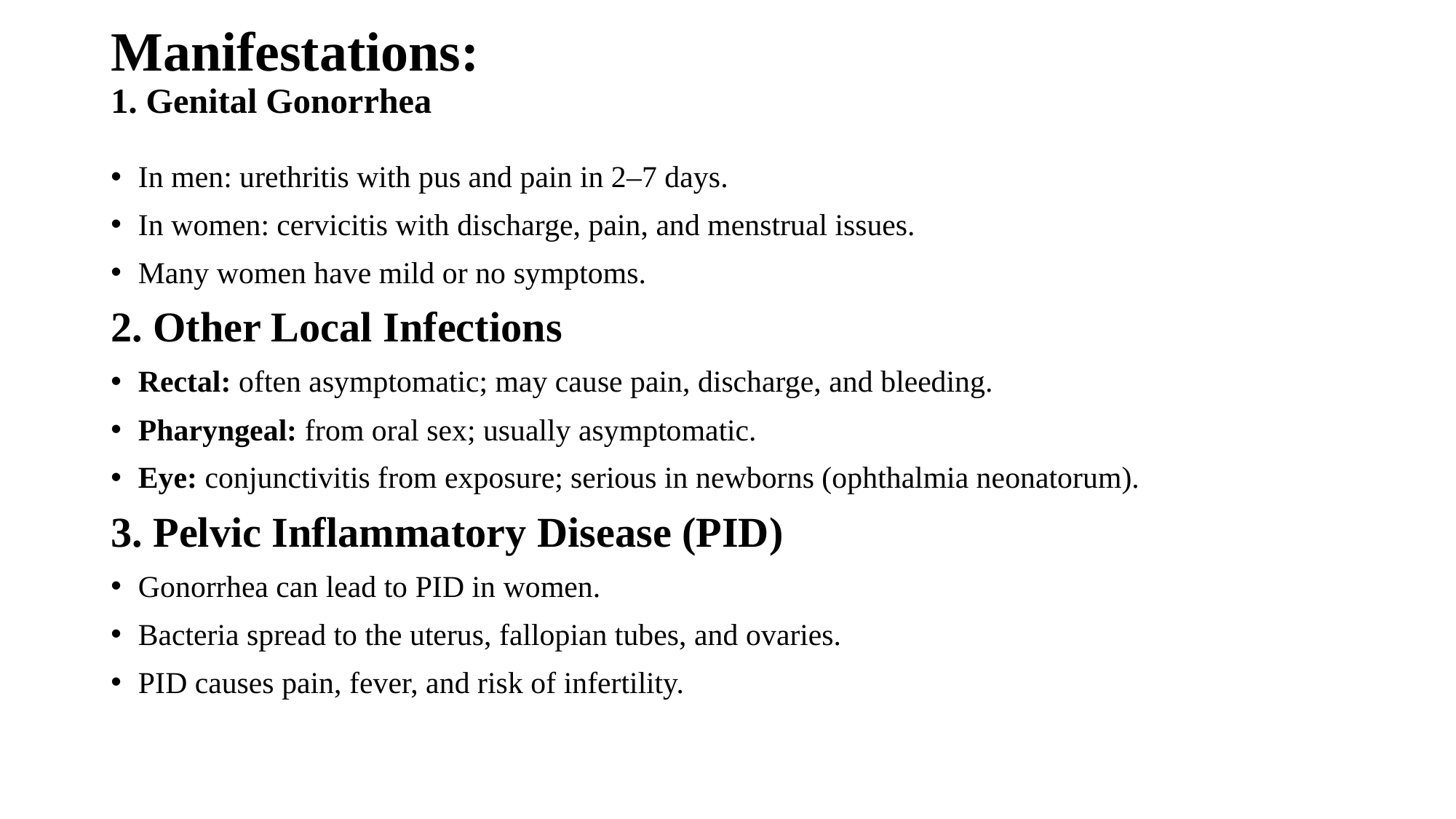

# Manifestations: 1. Genital Gonorrhea
In men: urethritis with pus and pain in 2–7 days.
In women: cervicitis with discharge, pain, and menstrual issues.
Many women have mild or no symptoms.
2. Other Local Infections
Rectal: often asymptomatic; may cause pain, discharge, and bleeding.
Pharyngeal: from oral sex; usually asymptomatic.
Eye: conjunctivitis from exposure; serious in newborns (ophthalmia neonatorum).
3. Pelvic Inflammatory Disease (PID)
Gonorrhea can lead to PID in women.
Bacteria spread to the uterus, fallopian tubes, and ovaries.
PID causes pain, fever, and risk of infertility.